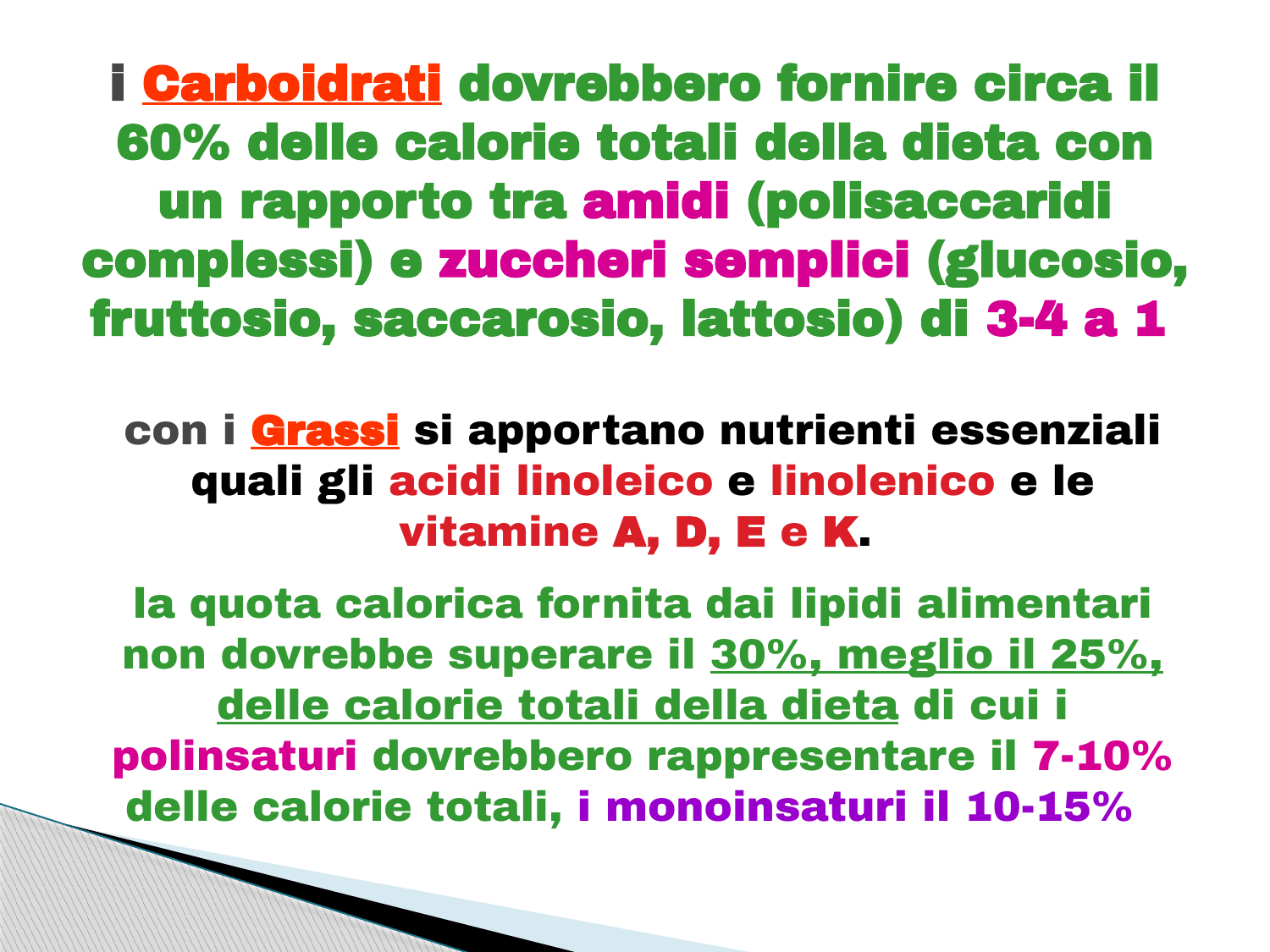

# i Carboidrati dovrebbero fornire circa il 60% delle calorie totali della dieta con un rapporto tra amidi (polisaccaridi complessi) e zuccheri semplici (glucosio, fruttosio, saccarosio, lattosio) di 3-4 a 1
con i Grassi si apportano nutrienti essenziali quali gli acidi linoleico e linolenico e le vitamine A, D, E e K.
la quota calorica fornita dai lipidi alimentari non dovrebbe superare il 30%, meglio il 25%, delle calorie totali della dieta di cui i polinsaturi dovrebbero rappresentare il 7-10% delle calorie totali, i monoinsaturi il 10-15%